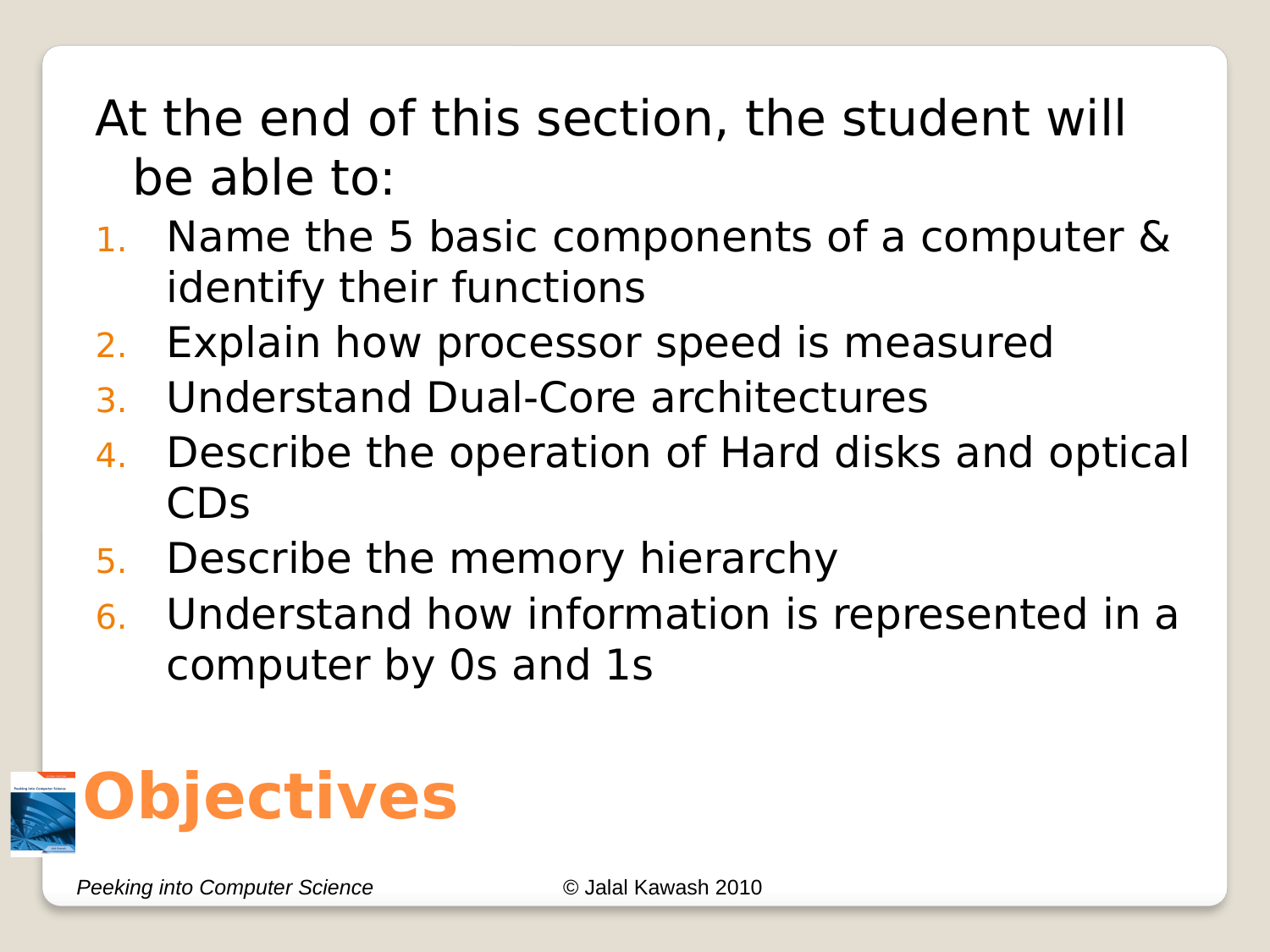

At the end of this section, the student will be able to:
Name the 5 basic components of a computer & identify their functions
Explain how processor speed is measured
Understand Dual-Core architectures
Describe the operation of Hard disks and optical CDs
Describe the memory hierarchy
Understand how information is represented in a computer by 0s and 1s
# Objectives